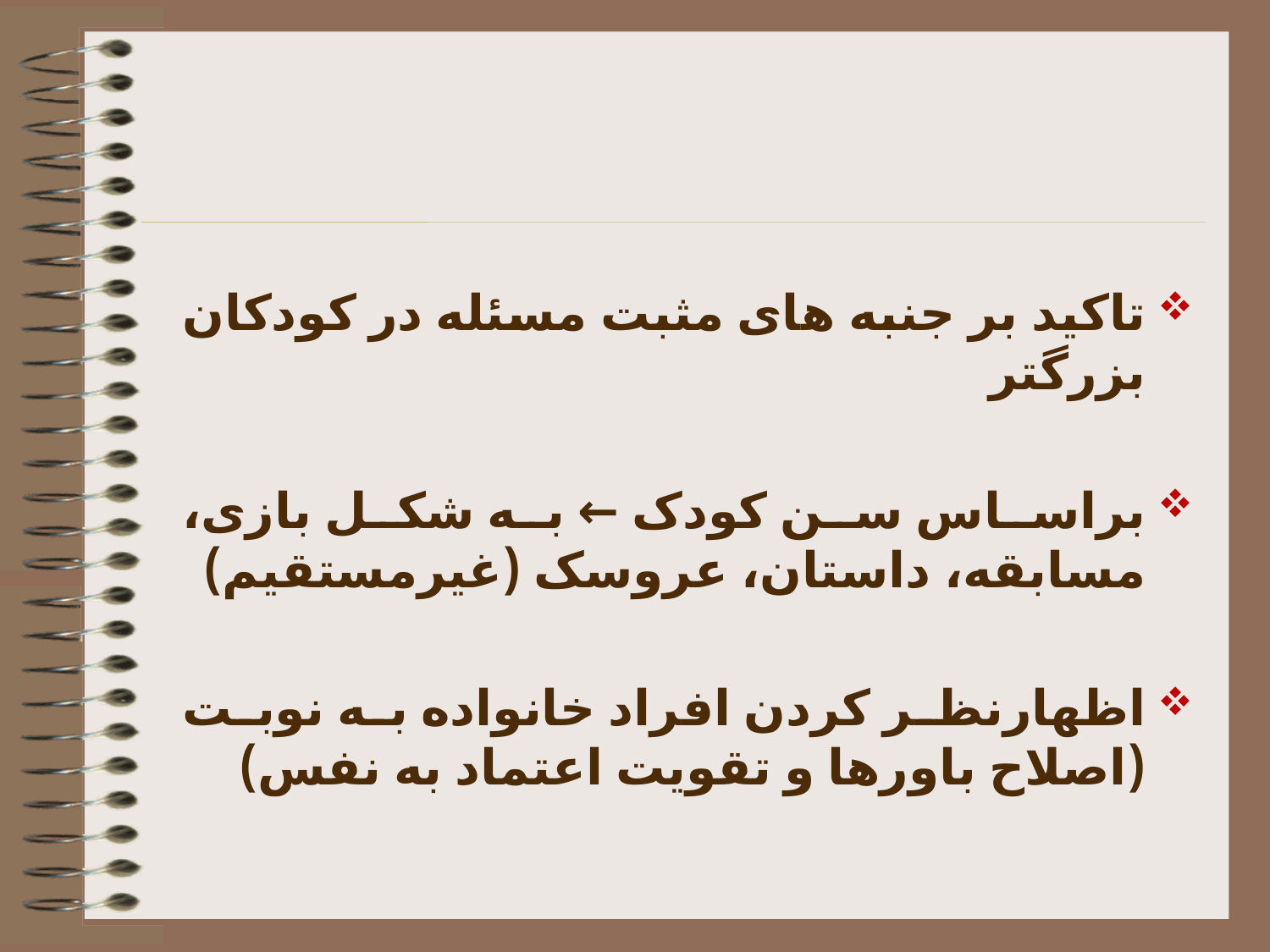

تاکید بر جنبه های مثبت مسئله در کودکان بزرگتر

براساس سن کودک ← به شکل بازی، مسابقه، داستان، عروسک (غیرمستقیم)

اظهارنظر کردن افراد خانواده به نوبت (اصلاح باورها و تقویت اعتماد به نفس)